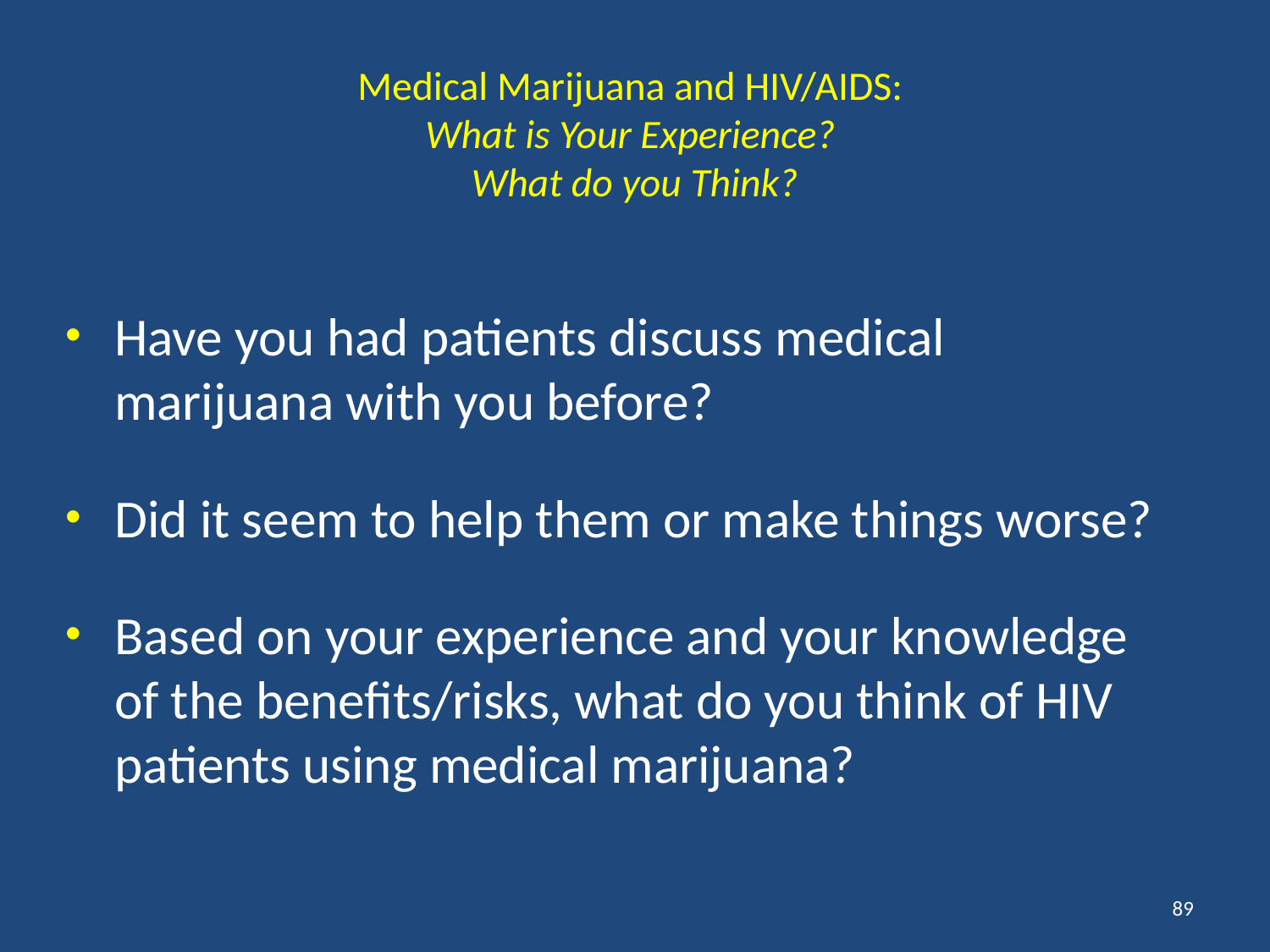

# Medical Marijuana and HIV/AIDS: What is Your Experience? What do you Think?
Have you had patients discuss medical marijuana with you before?

Did it seem to help them or make things worse?

Based on your experience and your knowledge of the benefits/risks, what do you think of HIV patients using medical marijuana?
89